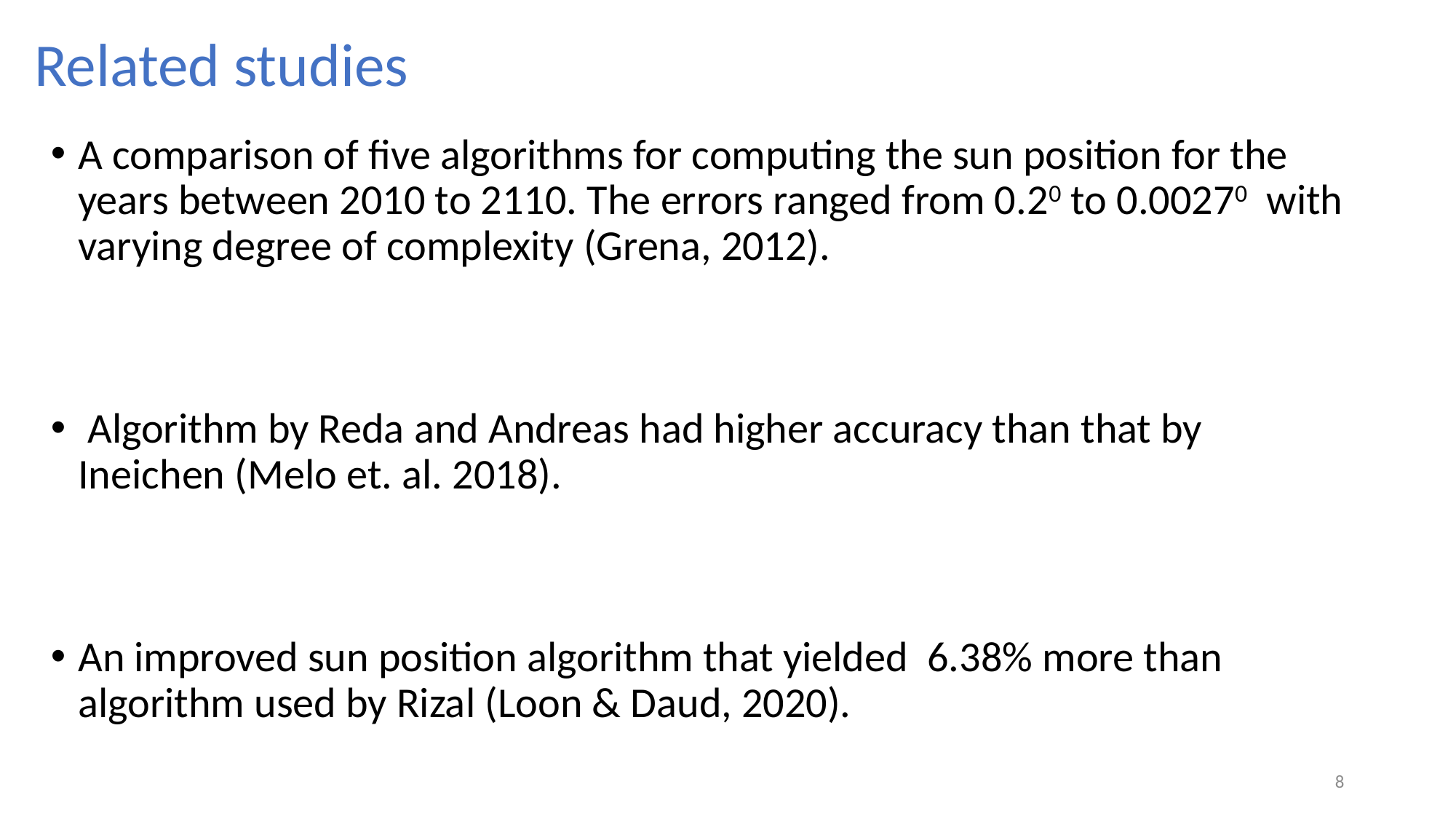

# Related studies
A comparison of five algorithms for computing the sun position for the years between 2010 to 2110. The errors ranged from 0.20 to 0.00270  with varying degree of complexity (Grena, 2012).

 Algorithm by Reda and Andreas had higher accuracy than that by Ineichen (Melo et. al. 2018).

An improved sun position algorithm that yielded  6.38% more than  algorithm used by Rizal (Loon & Daud, 2020).

8